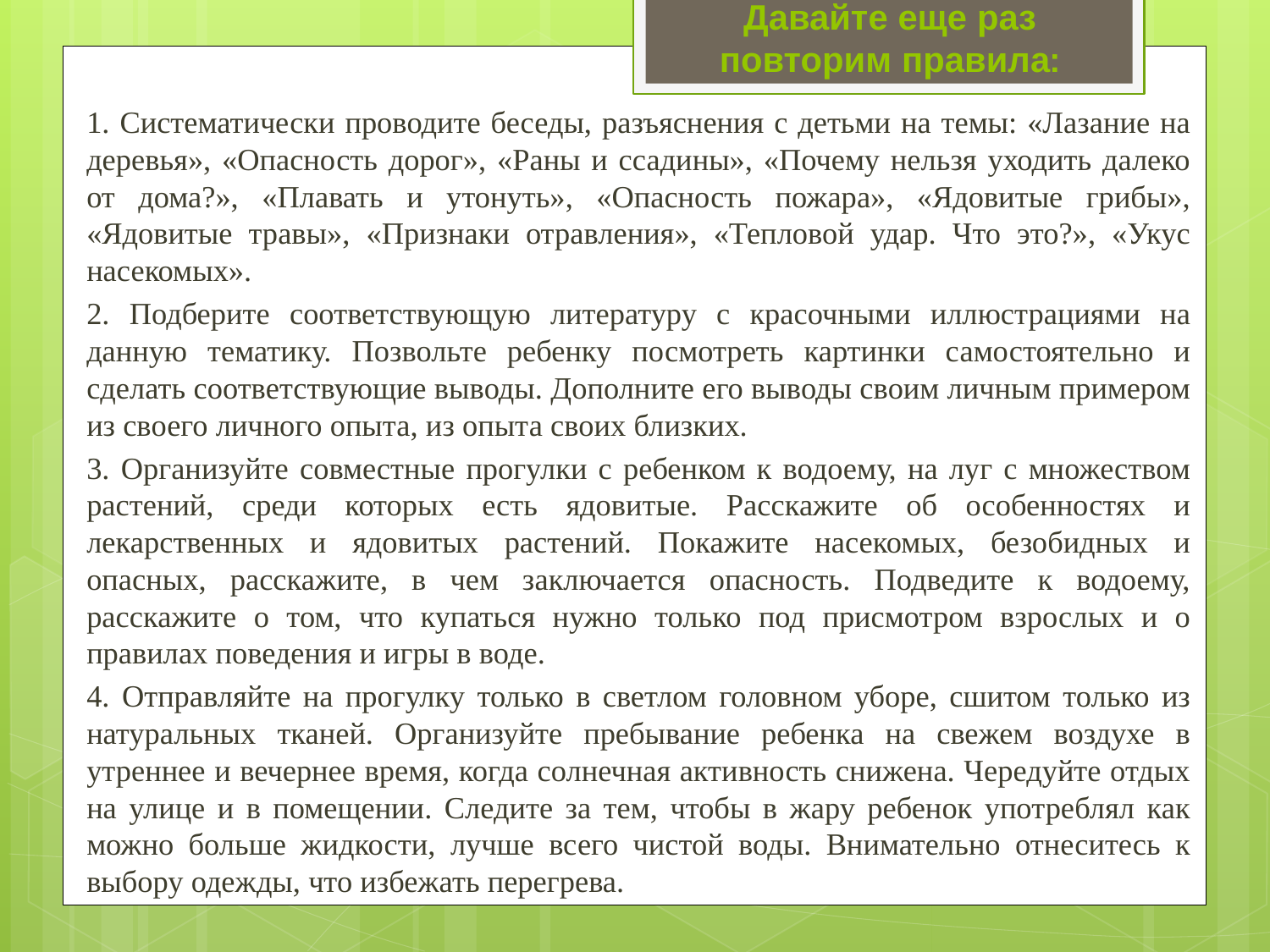

# Давайте еще раз повторим правила:
	1. Систематически проводите беседы, разъяснения с детьми на темы: «Лазание на деревья», «Опасность дорог», «Раны и ссадины», «Почему нельзя уходить далеко от дома?», «Плавать и утонуть», «Опасность пожара», «Ядовитые грибы», «Ядовитые травы», «Признаки отравления», «Тепловой удар. Что это?», «Укус насекомых».
	2. Подберите соответствующую литературу с красочными иллюстрациями на данную тематику. Позвольте ребенку посмотреть картинки самостоятельно и сделать соответствующие выводы. Дополните его выводы своим личным примером из своего личного опыта, из опыта своих близких.
	3. Организуйте совместные прогулки с ребенком к водоему, на луг с множеством растений, среди которых есть ядовитые. Расскажите об особенностях и лекарственных и ядовитых растений. Покажите насекомых, безобидных и опасных, расскажите, в чем заключается опасность. Подведите к водоему, расскажите о том, что купаться нужно только под присмотром взрослых и о правилах поведения и игры в воде.
	4. Отправляйте на прогулку только в светлом головном уборе, сшитом только из натуральных тканей. Организуйте пребывание ребенка на свежем воздухе в утреннее и вечернее время, когда солнечная активность снижена. Чередуйте отдых на улице и в помещении. Следите за тем, чтобы в жару ребенок употреблял как можно больше жидкости, лучше всего чистой воды. Внимательно отнеситесь к выбору одежды, что избежать перегрева.